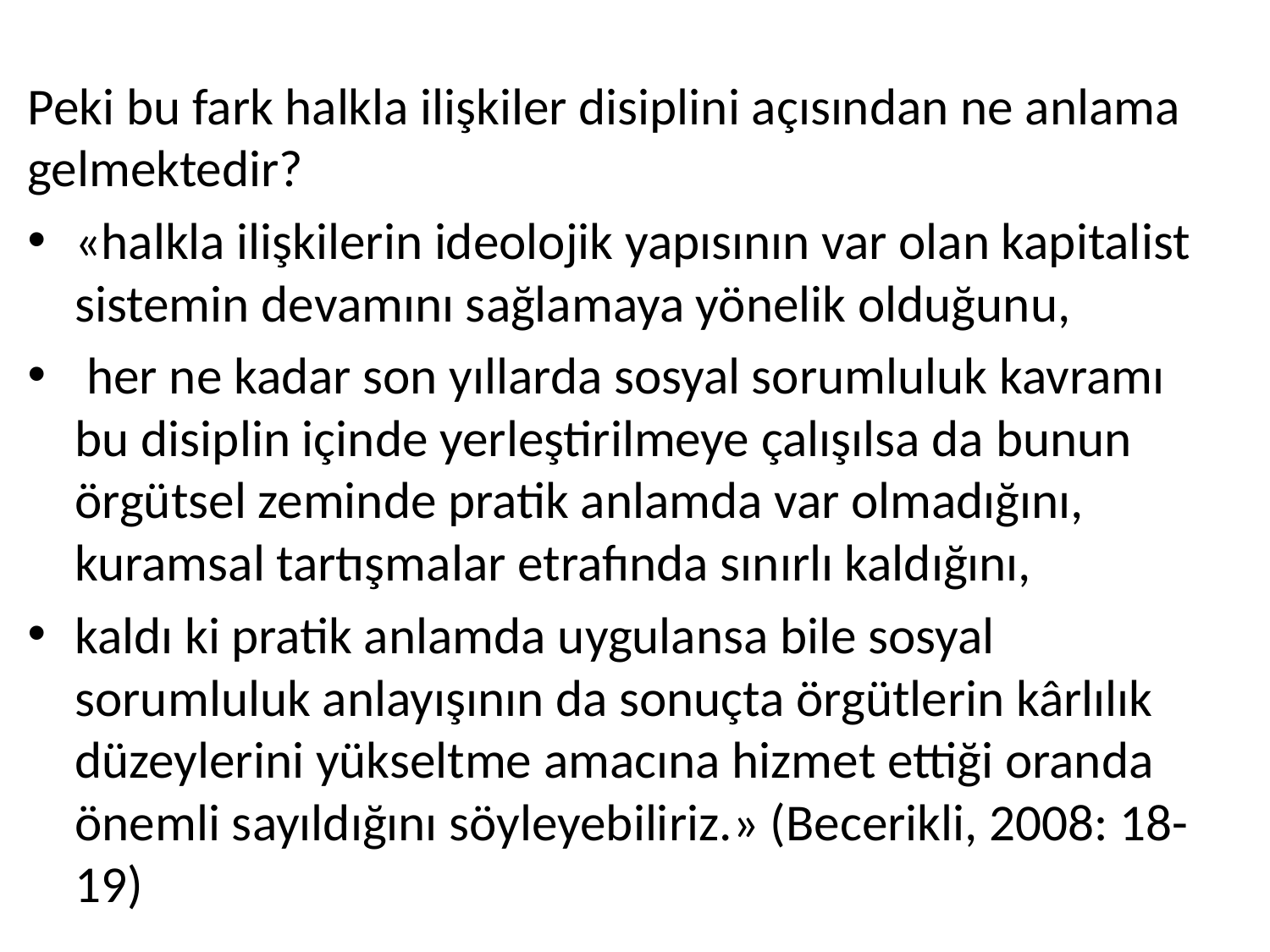

Peki bu fark halkla ilişkiler disiplini açısından ne anlama gelmektedir?
«halkla ilişkilerin ideolojik yapısının var olan kapitalist sistemin devamını sağlamaya yönelik olduğunu,
 her ne kadar son yıllarda sosyal sorumluluk kavramı bu disiplin içinde yerleştirilmeye çalışılsa da bunun örgütsel zeminde pratik anlamda var olmadığını, kuramsal tartışmalar etrafında sınırlı kaldığını,
kaldı ki pratik anlamda uygulansa bile sosyal sorumluluk anlayışının da sonuçta örgütlerin kârlılık düzeylerini yükseltme amacına hizmet ettiği oranda önemli sayıldığını söyleyebiliriz.» (Becerikli, 2008: 18-19)